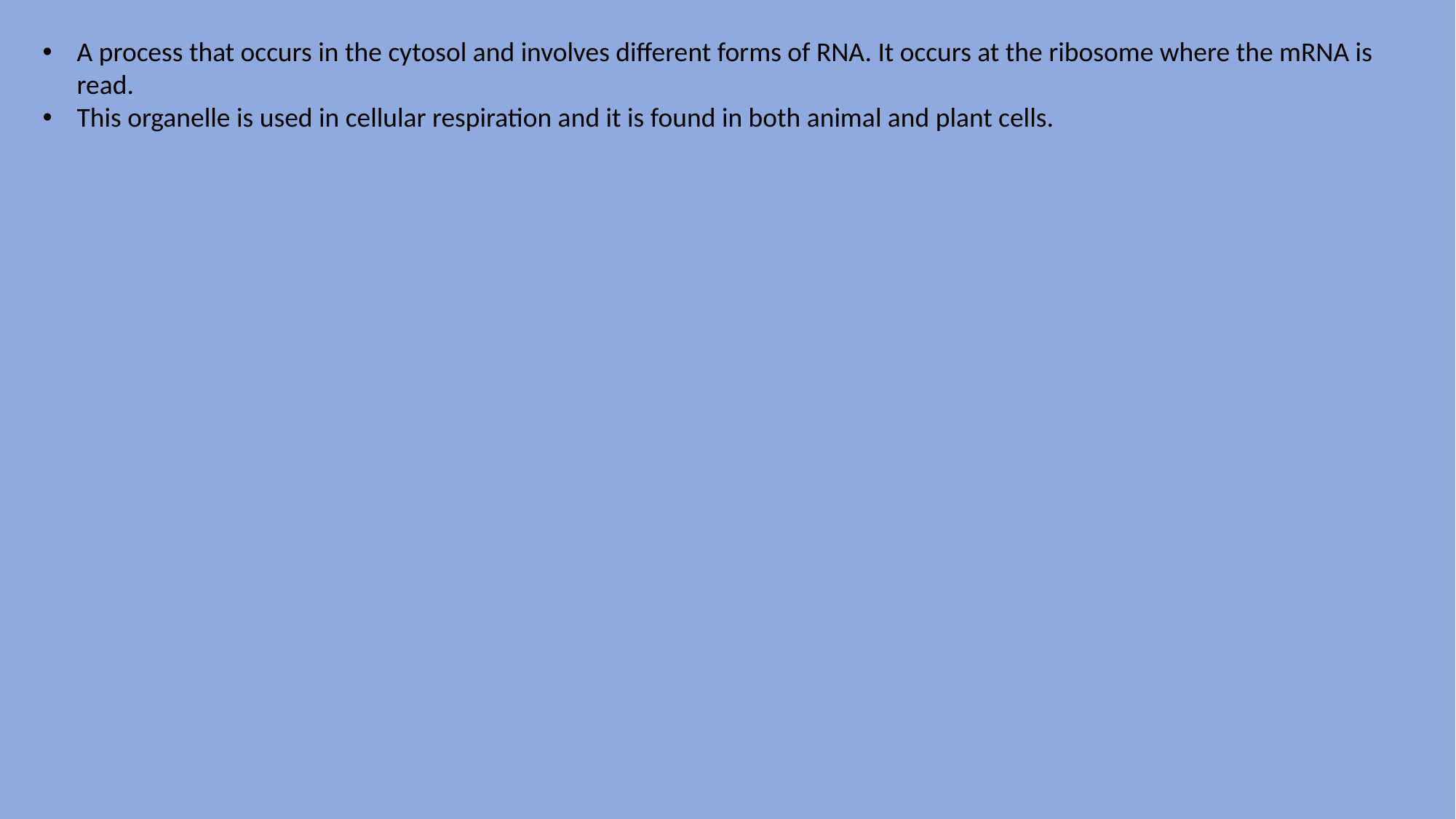

A process that occurs in the cytosol and involves different forms of RNA. It occurs at the ribosome where the mRNA is read.
This organelle is used in cellular respiration and it is found in both animal and plant cells.